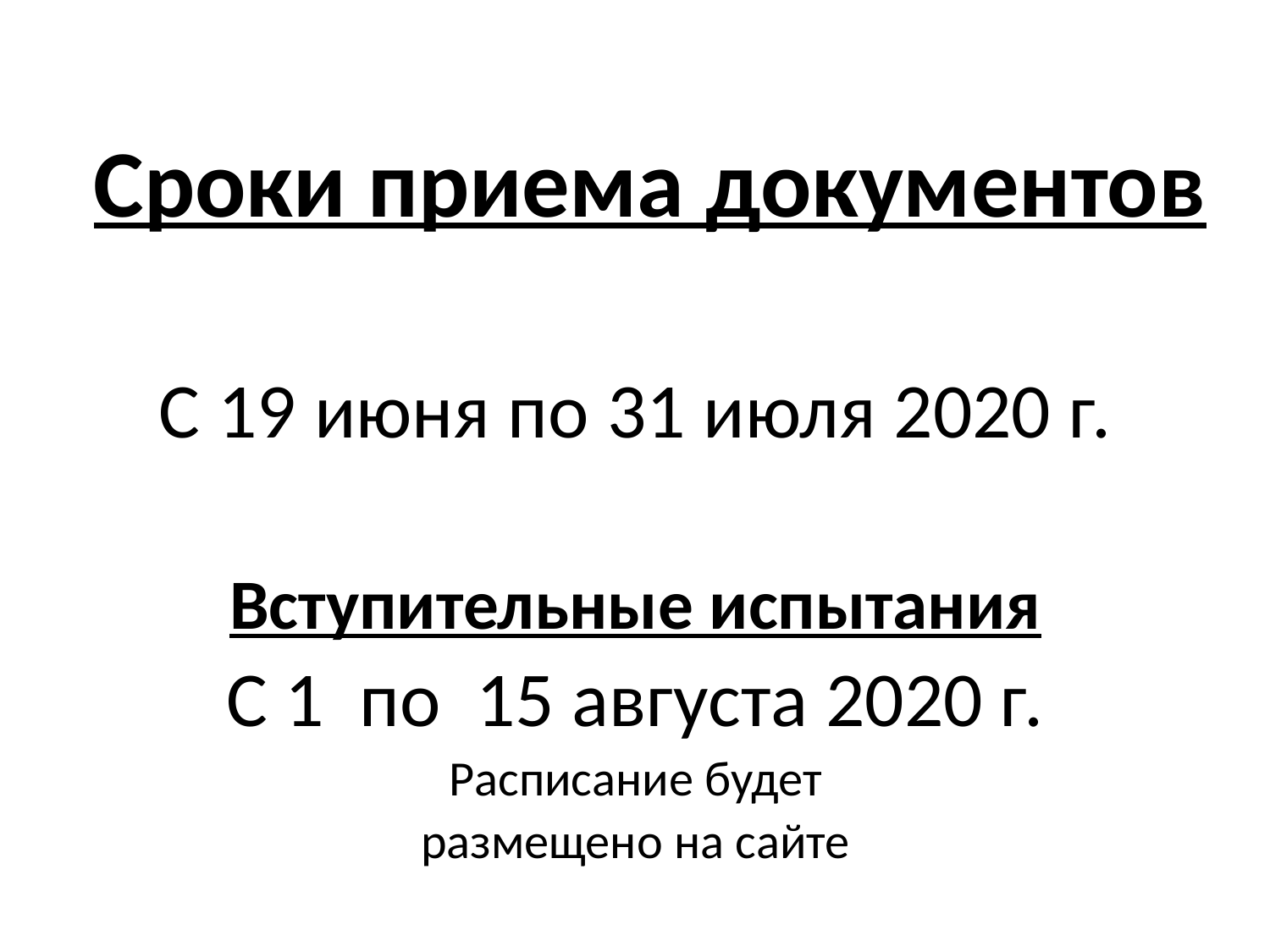

Сроки приема документов

С 19 июня по 31 июля 2020 г.

Вступительные испытания
С 1  по  15 августа 2020 г.
Расписание будет
размещено на сайте